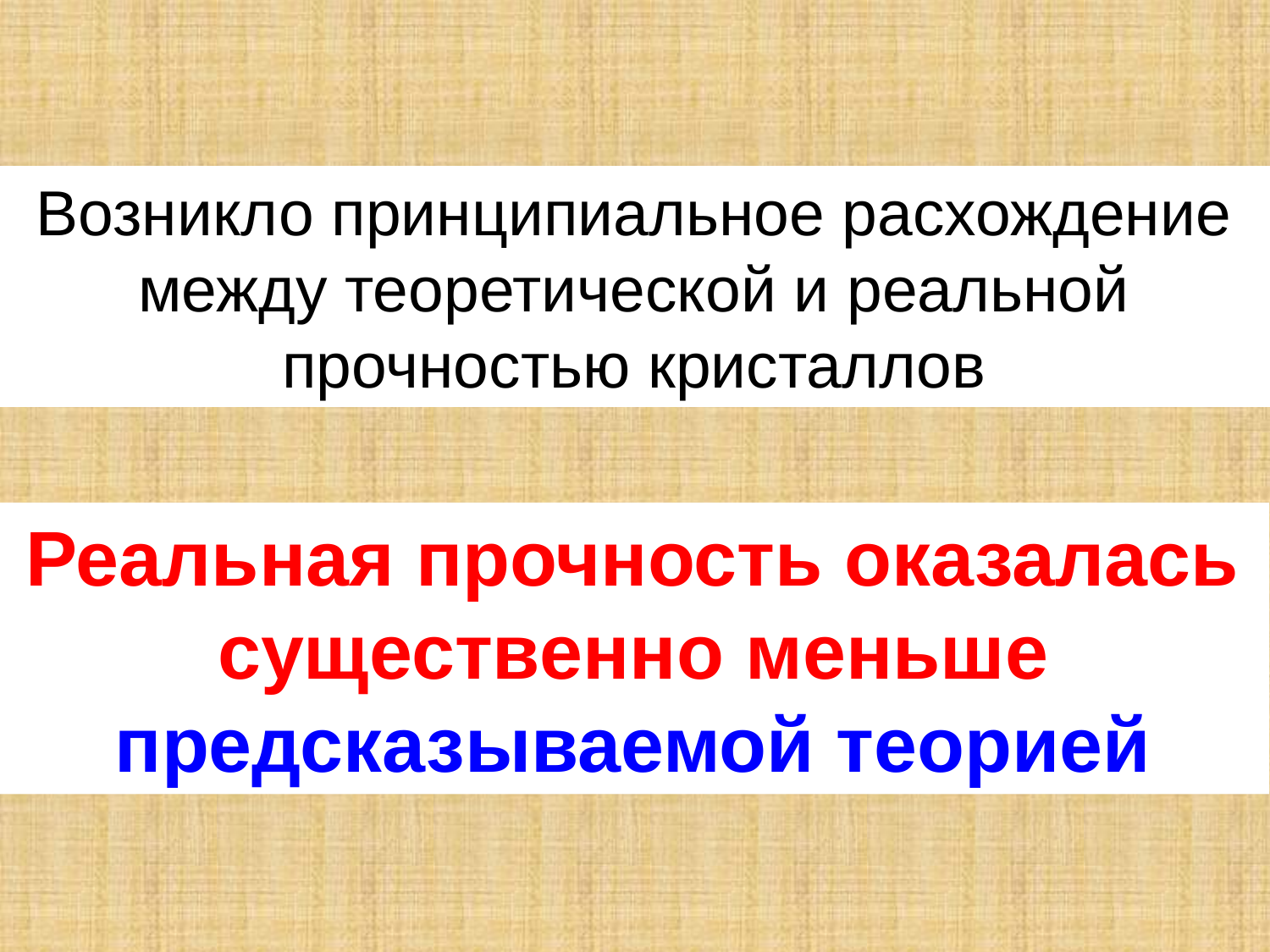

Возникло принципиальное расхождение между теоретической и реальной прочностью кристаллов
Реальная прочность оказалась существенно меньше предсказываемой теорией